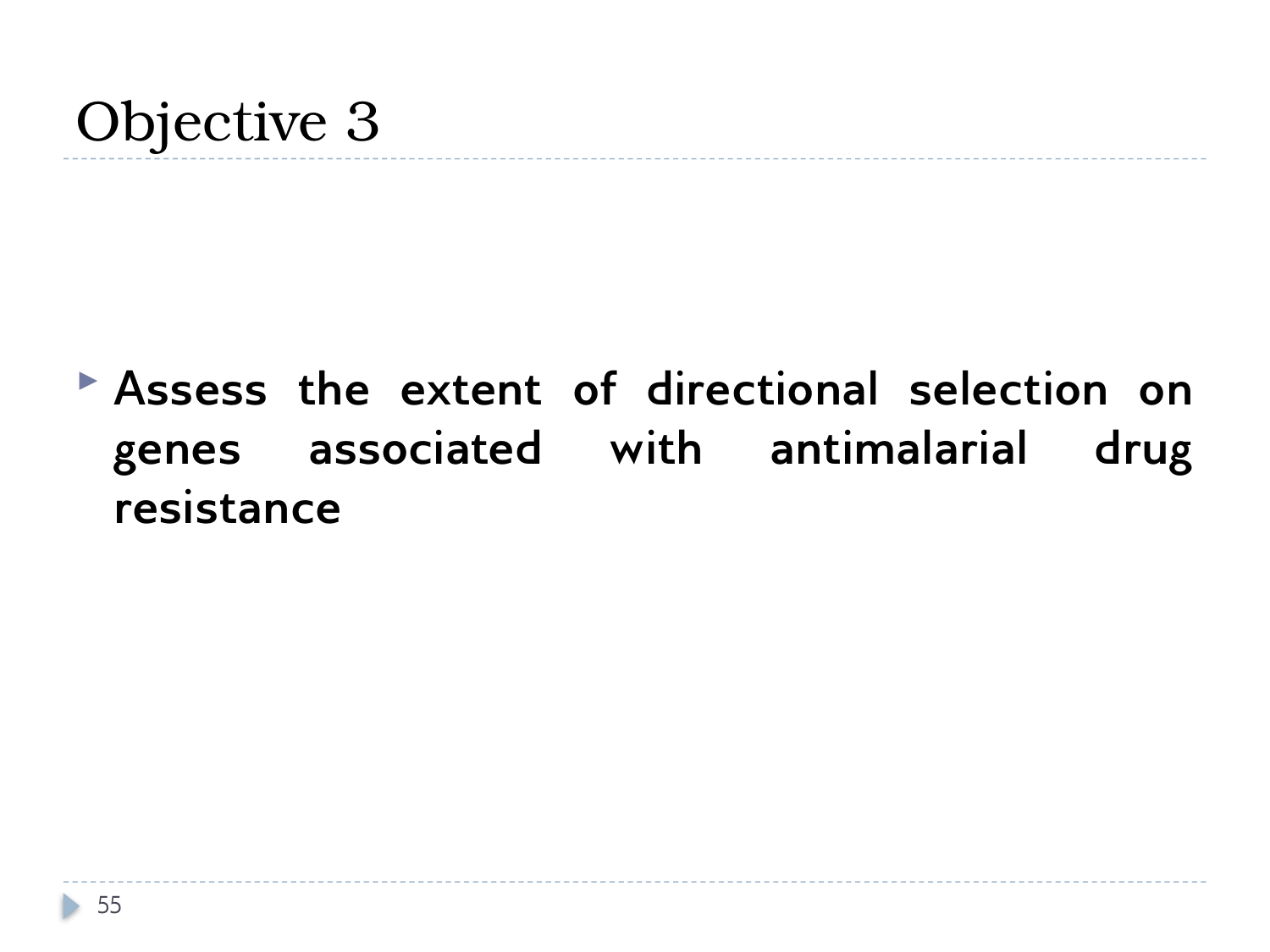

# Objective 3
Assess the extent of directional selection on genes associated with antimalarial drug resistance

55